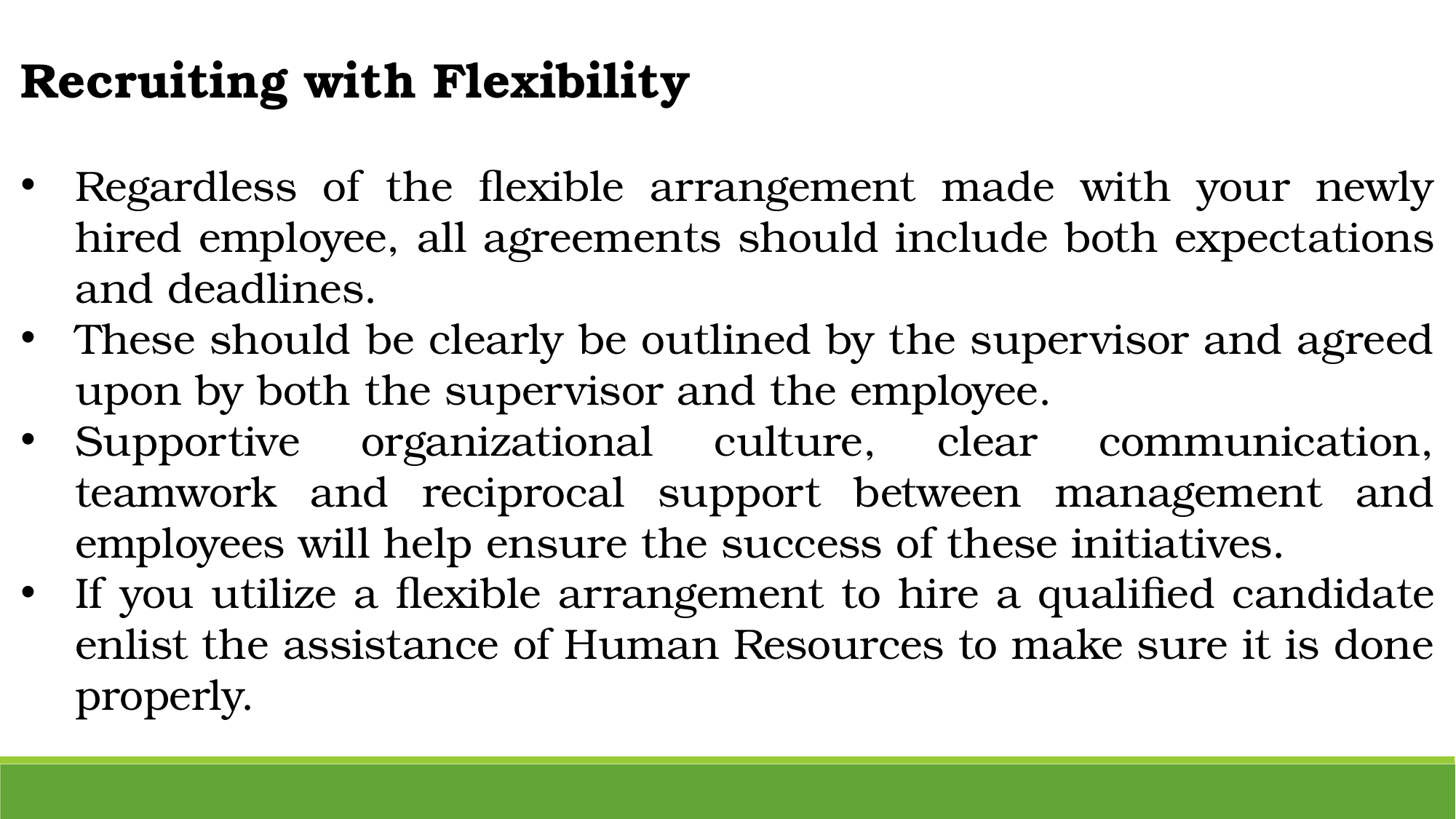

Recruiting with Flexibility

Regardless of the flexible arrangement made with your newly hired employee, all agreements should include both expectations and deadlines.
These should be clearly be outlined by the supervisor and agreed upon by both the supervisor and the employee.
Supportive organizational culture, clear communication, teamwork and reciprocal support between management and employees will help ensure the success of these initiatives.
If you utilize a flexible arrangement to hire a qualified candidate enlist the assistance of Human Resources to make sure it is done properly.